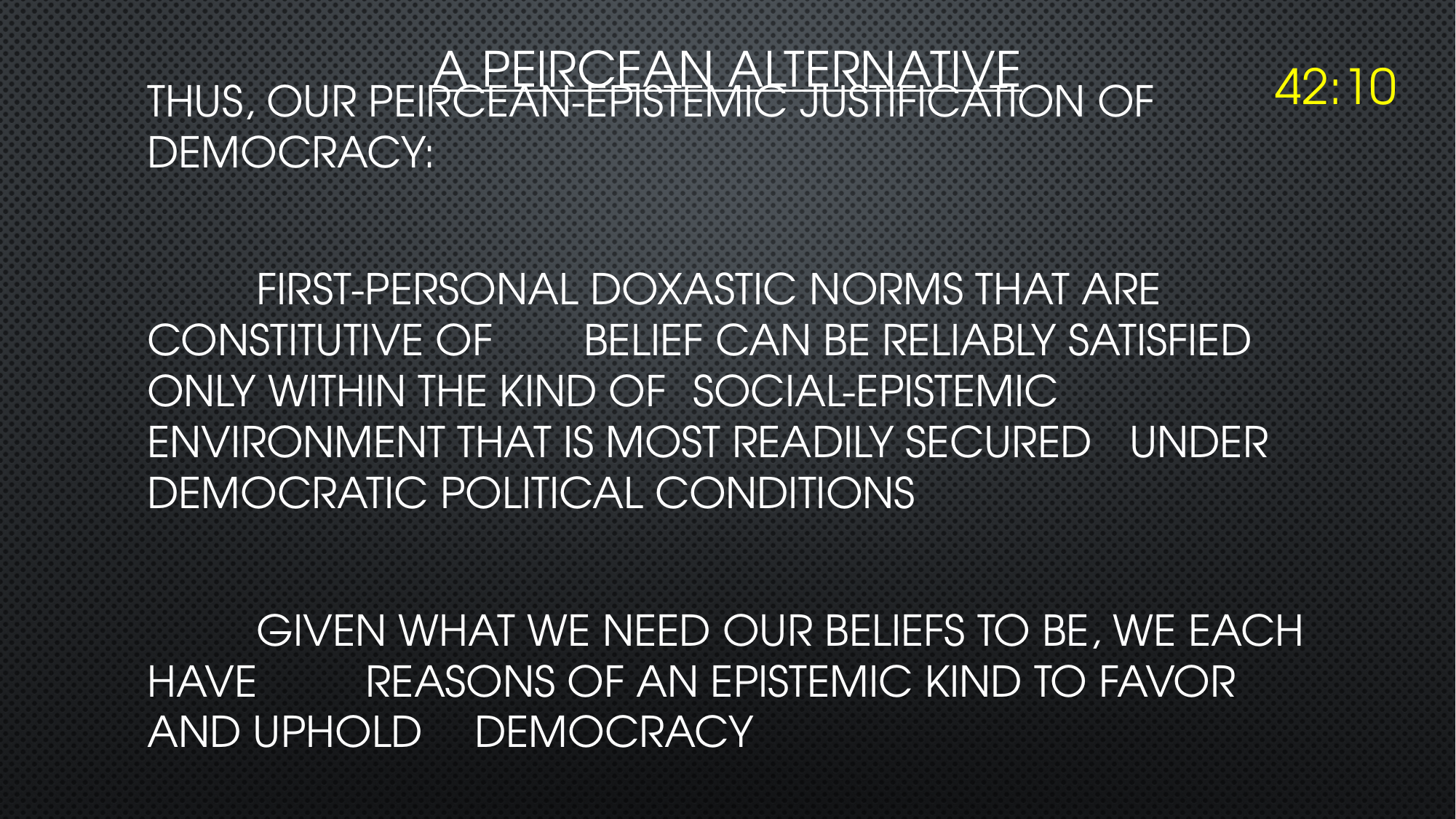

# A PEIRCEAN ALTERNATIVE
42:10
Thus, Our Peircean-epistemic justification of democracy:

	First-personal doxastic norms that are constitutive of 	belief can be reliably satisfied only within the kind of 	social-epistemic environment that is most readily secured 	under democratic political conditions

	Given what we need our beliefs to be, we each have 	reasons of an epistemic kind to favor and uphold 	democracy